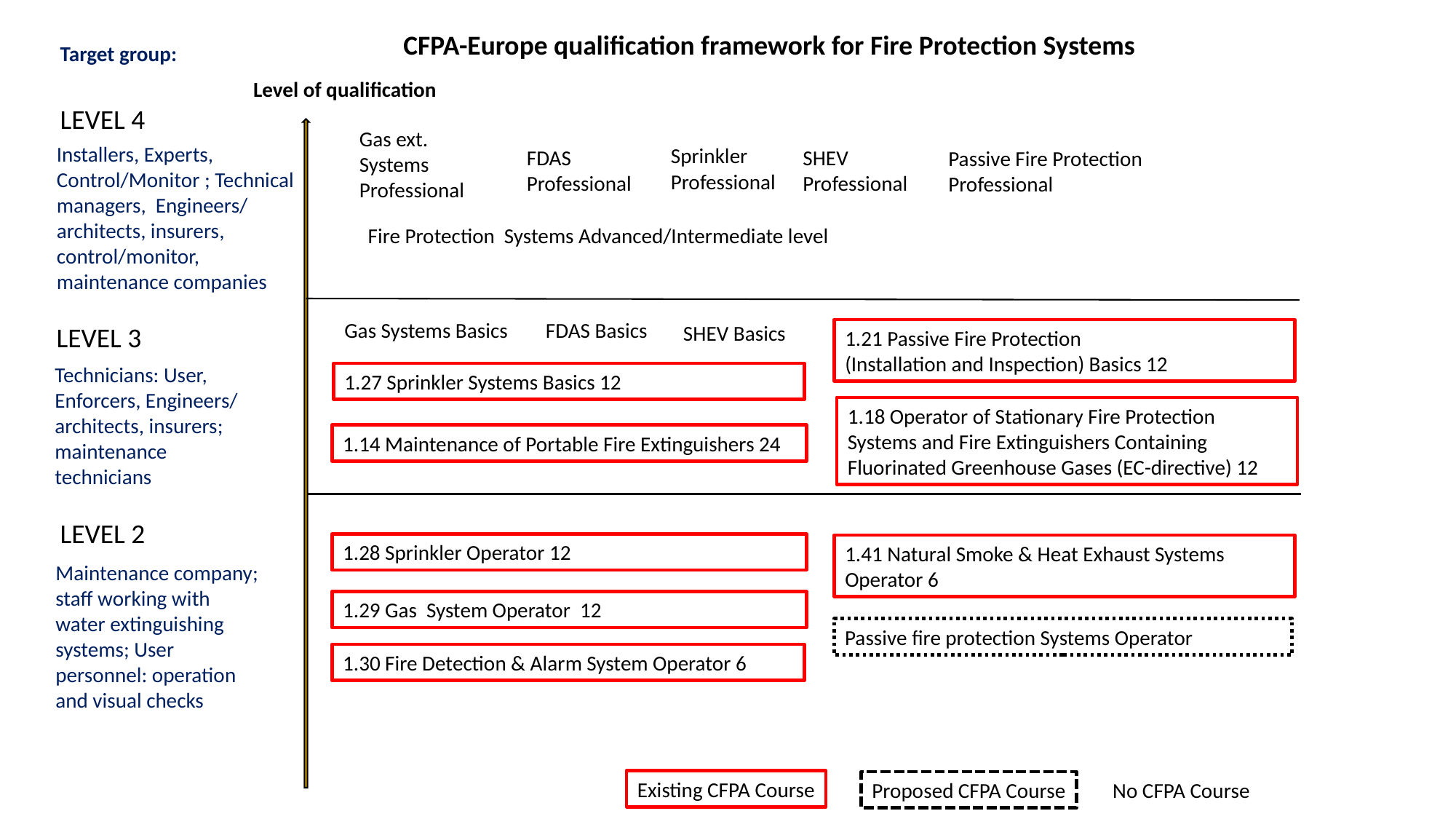

CFPA-Europe qualification framework for Fire Protection Systems
Target group:
Level of qualification
LEVEL 4

Gas ext. Systems Professional
Installers, Experts, Control/Monitor ; Technical managers,  Engineers/ architects, insurers, control/monitor,
maintenance companies

Sprinkler
Professional
FDAS
Professional
SHEV Professional
Passive Fire Protection
Professional
Fire Protection  Systems Advanced/Intermediate level
Gas Systems Basics
FDAS Basics
SHEV Basics
LEVEL 3
1.21 Passive Fire Protection
(Installation and Inspection) Basics 12
Technicians: User,  Enforcers, Engineers/ architects, insurers; maintenance technicians
1.27 Sprinkler Systems Basics 12
1.18 Operator of Stationary Fire Protection Systems and Fire Extinguishers Containing Fluorinated Greenhouse Gases (EC-directive) 12
1.14 Maintenance of Portable Fire Extinguishers 24
LEVEL 2
1.28 Sprinkler Operator 12
1.41 Natural Smoke & Heat Exhaust Systems
Operator 6
Maintenance company; staff working with water extinguishing systems; User personnel: operation and visual checks

1.29 Gas  System Operator  12
Passive fire protection Systems Operator
1.30 Fire Detection & Alarm System Operator 6
Existing CFPA Course
Proposed CFPA Course
No CFPA Course